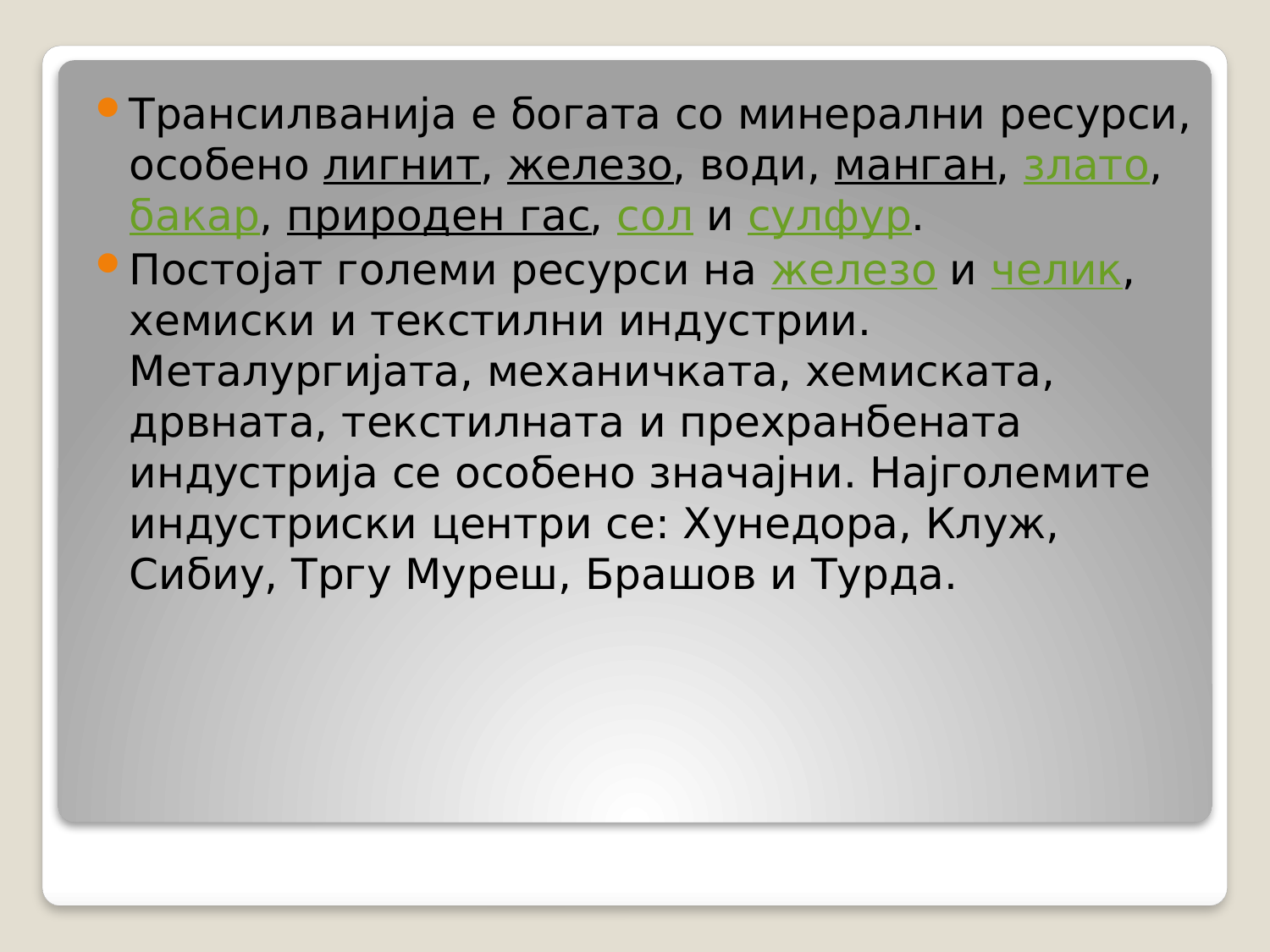

Трансилванија е богата со минерални ресурси, особено лигнит, железо, води, манган, злато, бакар, природен гас, сол и сулфур.
Постојат големи ресурси на железо и челик, хемиски и текстилни индустрии. Металургијата, механичката, хемиската, дрвната, текстилната и прехранбената индустрија се особено значајни. Најголемите индустриски центри се: Хунедора, Клуж, Сибиу, Тргу Муреш, Брашов и Турда.

#